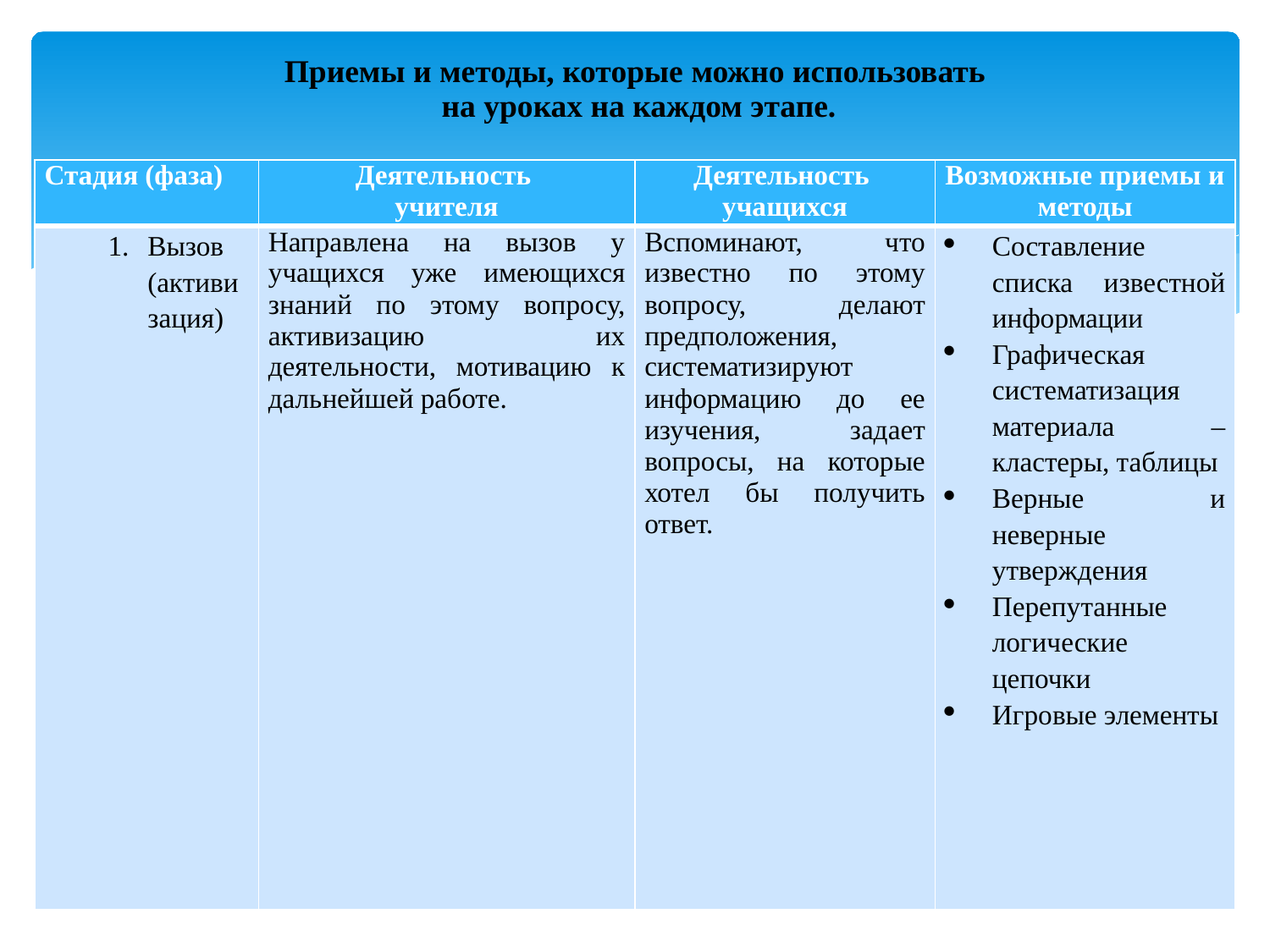

# Приемы и методы, которые можно использовать на уроках на каждом этапе.
| Стадия (фаза) | Деятельность учителя | Деятельность учащихся | Возможные приемы и методы |
| --- | --- | --- | --- |
| Вызов (активизация) | Направлена на вызов у учащихся уже имеющихся знаний по этому вопросу, активизацию их деятельности, мотивацию к дальнейшей работе. | Вспоминают, что известно по этому вопросу, делают предположения, систематизируют информацию до ее изучения, задает вопросы, на которые хотел бы получить ответ. | Составление списка известной информации Графическая систематизация материала – кластеры, таблицы Верные и неверные утверждения Перепутанные логи­ческие цепочки Игровые элементы |